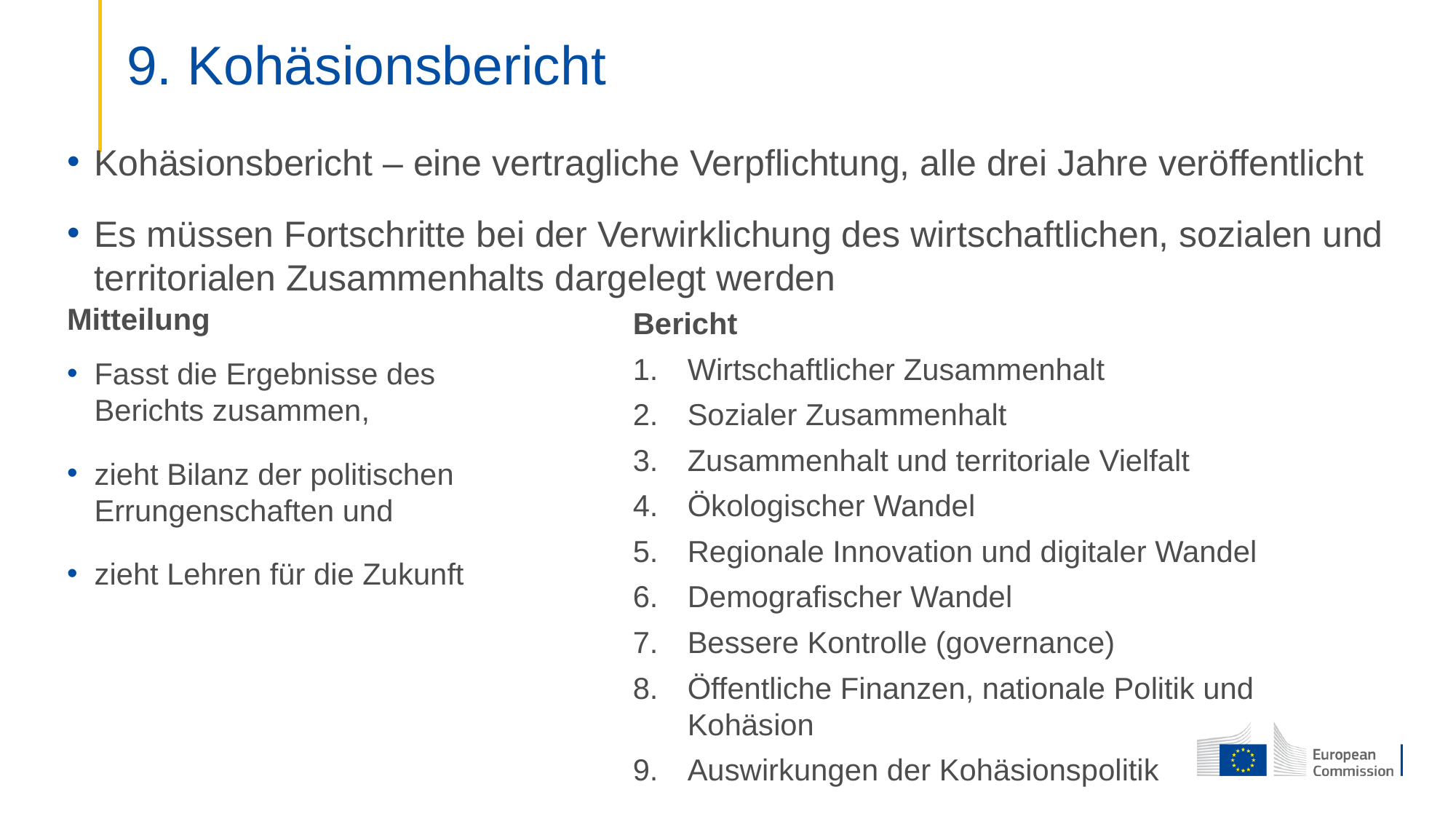

# 9. Kohäsionsbericht
Kohäsionsbericht – eine vertragliche Verpflichtung, alle drei Jahre veröffentlicht
Es müssen Fortschritte bei der Verwirklichung des wirtschaftlichen, sozialen und territorialen Zusammenhalts dargelegt werden
Mitteilung
Fasst die Ergebnisse des Berichts zusammen,
zieht Bilanz der politischen Errungenschaften und
zieht Lehren für die Zukunft
Bericht
Wirtschaftlicher Zusammenhalt
Sozialer Zusammenhalt
Zusammenhalt und territoriale Vielfalt
Ökologischer Wandel
Regionale Innovation und digitaler Wandel
Demografischer Wandel
Bessere Kontrolle (governance)
Öffentliche Finanzen, nationale Politik und Kohäsion
Auswirkungen der Kohäsionspolitik